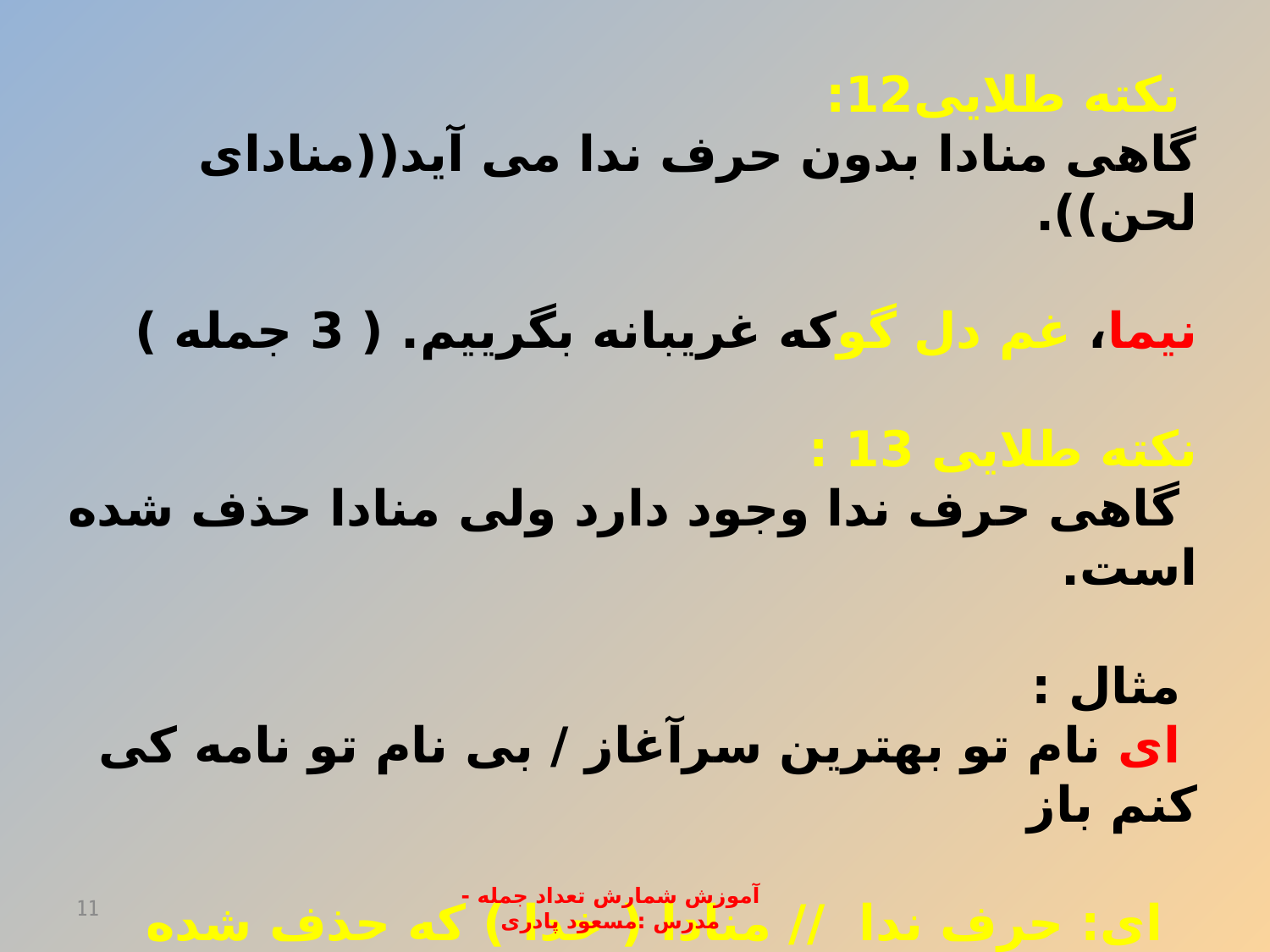

نکته طلایی12:
گاهی منادا بدون حرف ندا می آید((منادای لحن)).

نیما، غم دل گوکه غریبانه بگرییم. ( 3 جمله )

نکته طلایی 13 :
 گاهی حرف ندا وجود دارد ولی منادا حذف شده است.

 مثال :
 ای نام تو بهترین سرآغاز / بی نام تو نامه کی کنم باز

  ای: حرف ندا  // منادا ( خدا ) که حذف شده است
11
آموزش شمارش تعداد جمله - مدرس :مسعود پادری